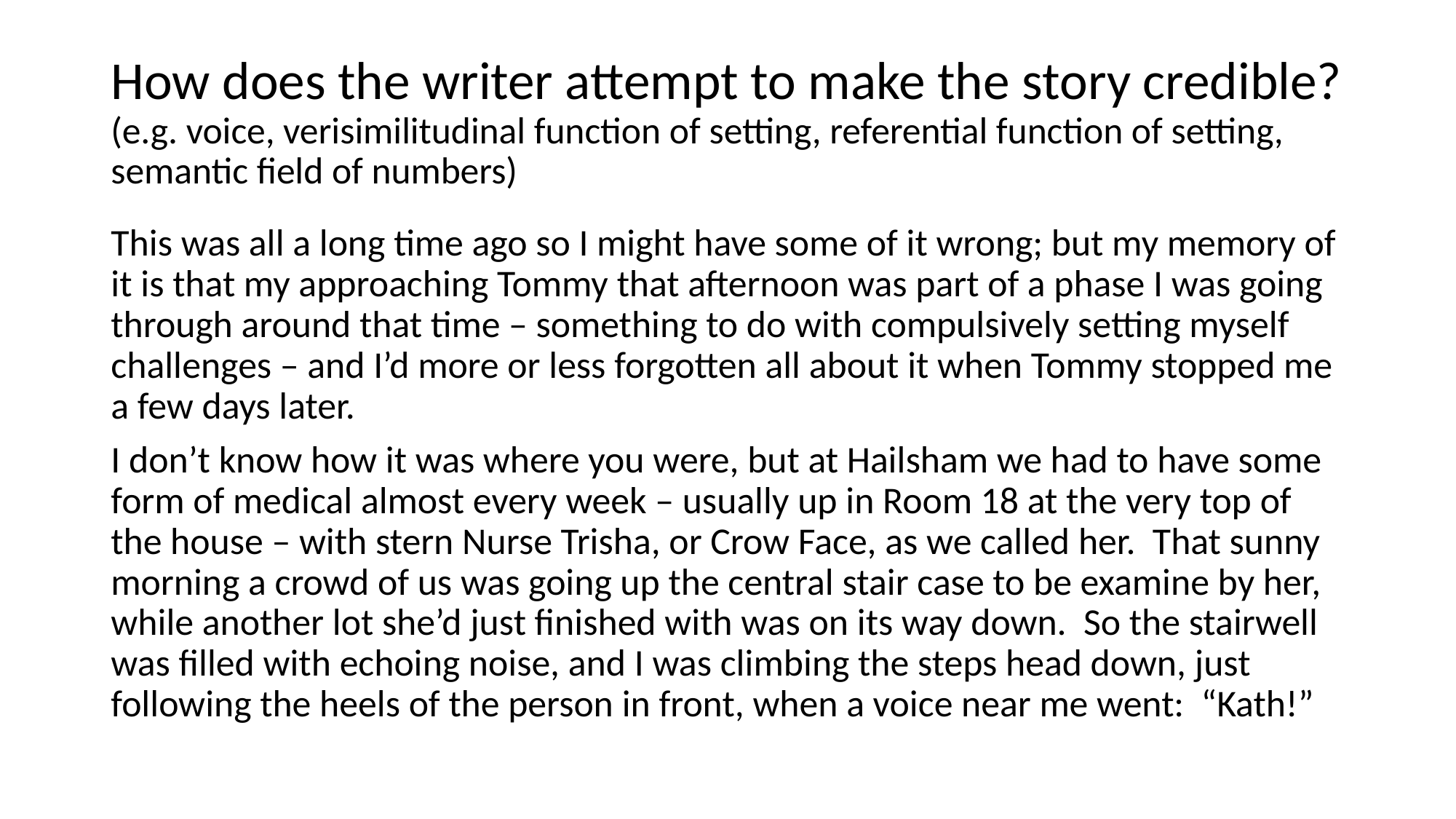

# How does the writer attempt to make the story credible? (e.g. voice, verisimilitudinal function of setting, referential function of setting, semantic field of numbers)
This was all a long time ago so I might have some of it wrong; but my memory of it is that my approaching Tommy that afternoon was part of a phase I was going through around that time – something to do with compulsively setting myself challenges – and I’d more or less forgotten all about it when Tommy stopped me a few days later.
I don’t know how it was where you were, but at Hailsham we had to have some form of medical almost every week – usually up in Room 18 at the very top of the house – with stern Nurse Trisha, or Crow Face, as we called her.  That sunny morning a crowd of us was going up the central stair case to be examine by her, while another lot she’d just finished with was on its way down.  So the stairwell was filled with echoing noise, and I was climbing the steps head down, just following the heels of the person in front, when a voice near me went:  “Kath!”